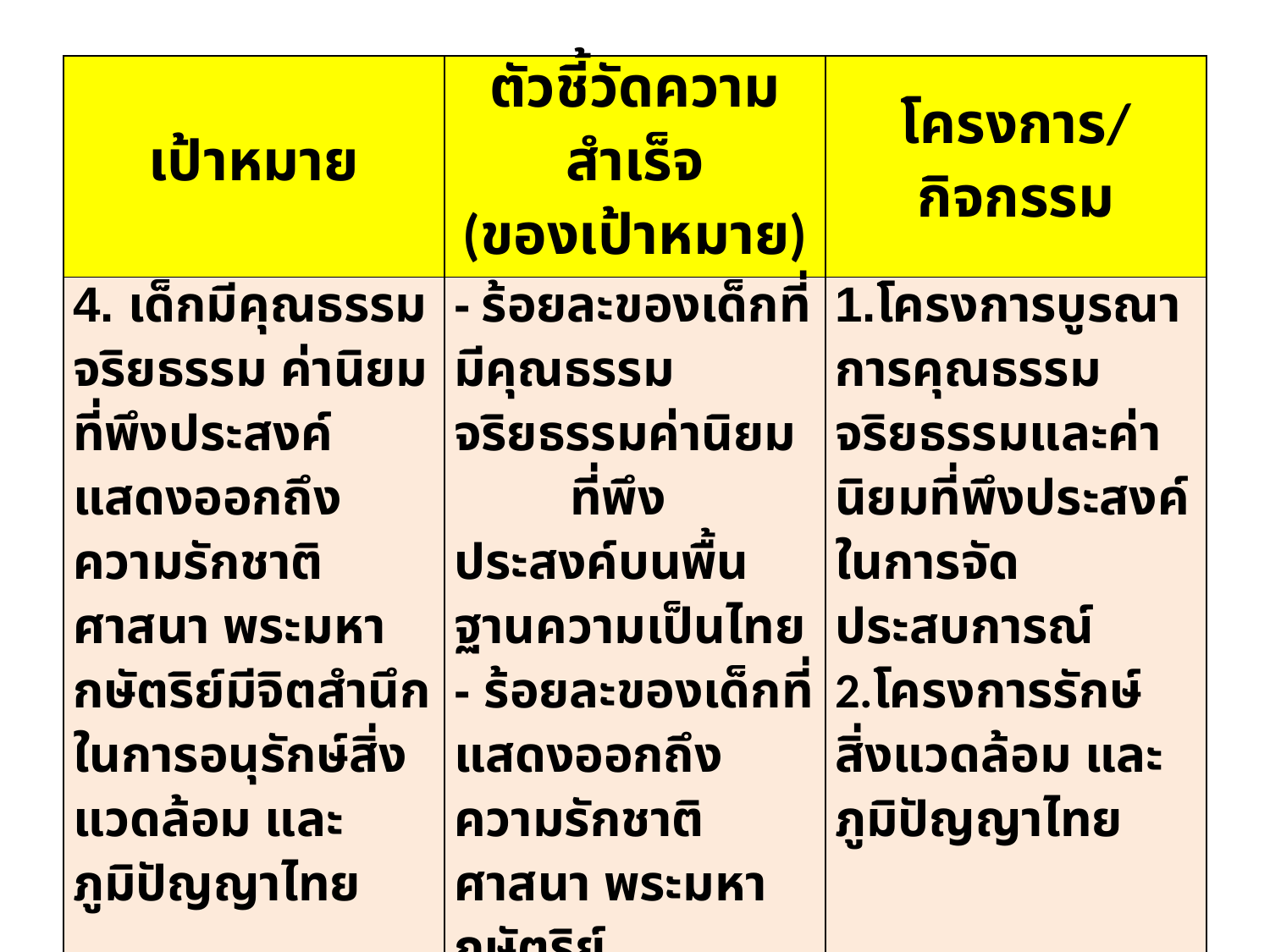

| เป้าหมาย | ตัวชี้วัดความสำเร็จ (ของเป้าหมาย) | โครงการ/ กิจกรรม |
| --- | --- | --- |
| 4. เด็กมีคุณธรรม จริยธรรม ค่านิยมที่พึงประสงค์ แสดงออกถึงความรักชาติ ศาสนา พระมหากษัตริย์มีจิตสำนึกในการอนุรักษ์สิ่งแวดล้อม และภูมิปัญญาไทย | - ร้อยละของเด็กที่มีคุณธรรมจริยธรรมค่านิยม ที่พึงประสงค์บนพื้นฐานความเป็นไทย - ร้อยละของเด็กที่แสดงออกถึงความรักชาติ ศาสนา พระมหากษัตริย์ - ร้อยละของเด็กมีจิตสำนึกในการอนุรักษ์สิ่งแวดล้อม และภูมิปัญญาไทย | 1.โครงการบูรณาการคุณธรรมจริยธรรมและค่านิยมที่พึงประสงค์ในการจัดประสบการณ์ 2.โครงการรักษ์สิ่งแวดล้อม และภูมิปัญญาไทย |
|  |  |  |
ดร.ไพเราะ มีบางายง